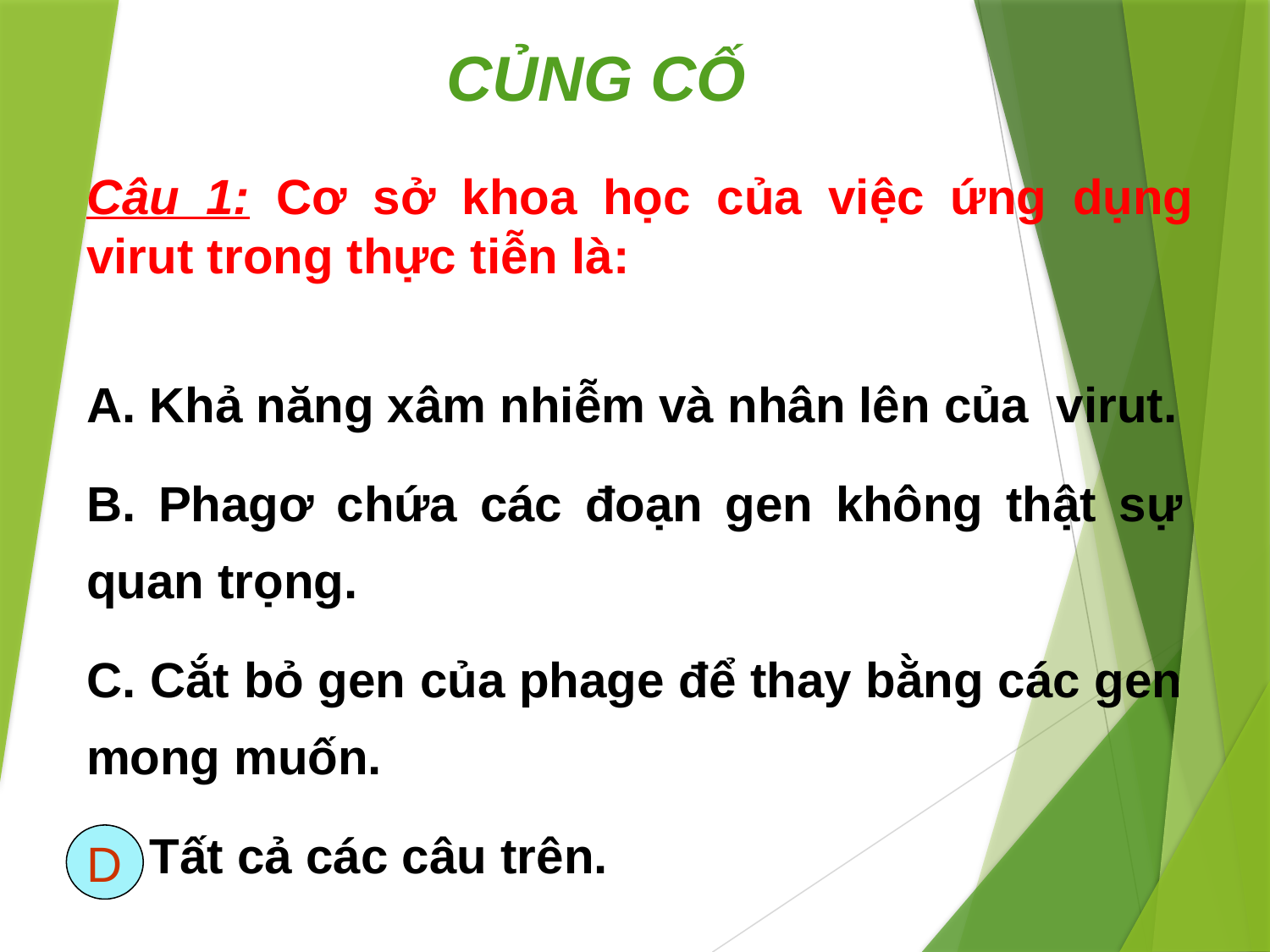

CỦNG CỐ
Câu 1: Cơ sở khoa học của việc ứng dụng virut trong thực tiễn là:
A. Khả năng xâm nhiễm và nhân lên của  virut.
B. Phagơ chứa các đoạn gen không thật sự quan trọng.
C. Cắt bỏ gen của phage để thay bằng các gen mong muốn.
D. Tất cả các câu trên.
D